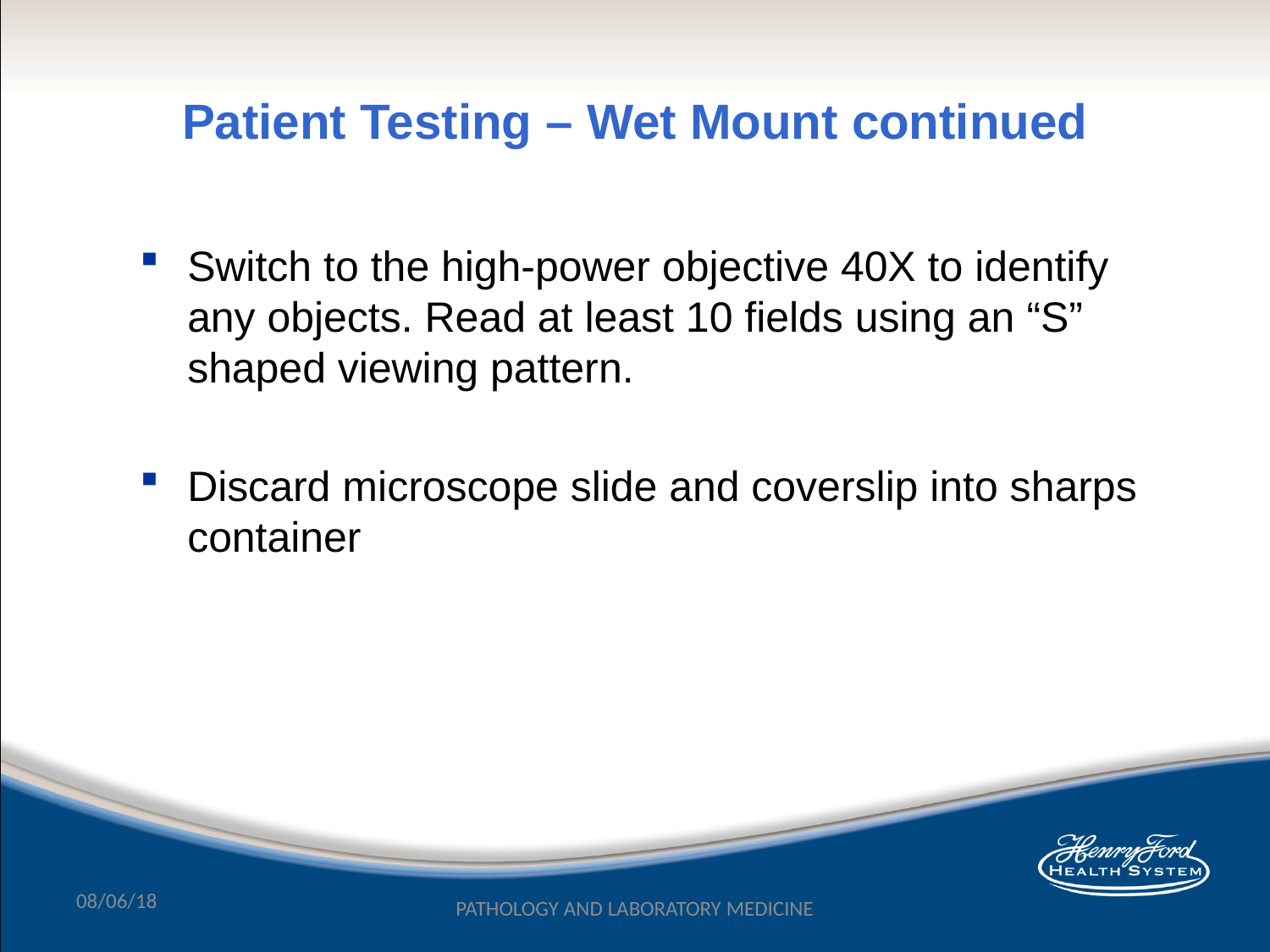

Patient Testing – Wet Mount continued
Switch to the high-power objective 40X to identify any objects. Read at least 10 fields using an “S” shaped viewing pattern.

Discard microscope slide and coverslip into sharps container

08/06/18

PATHOLOGY AND LABORATORY MEDICINE